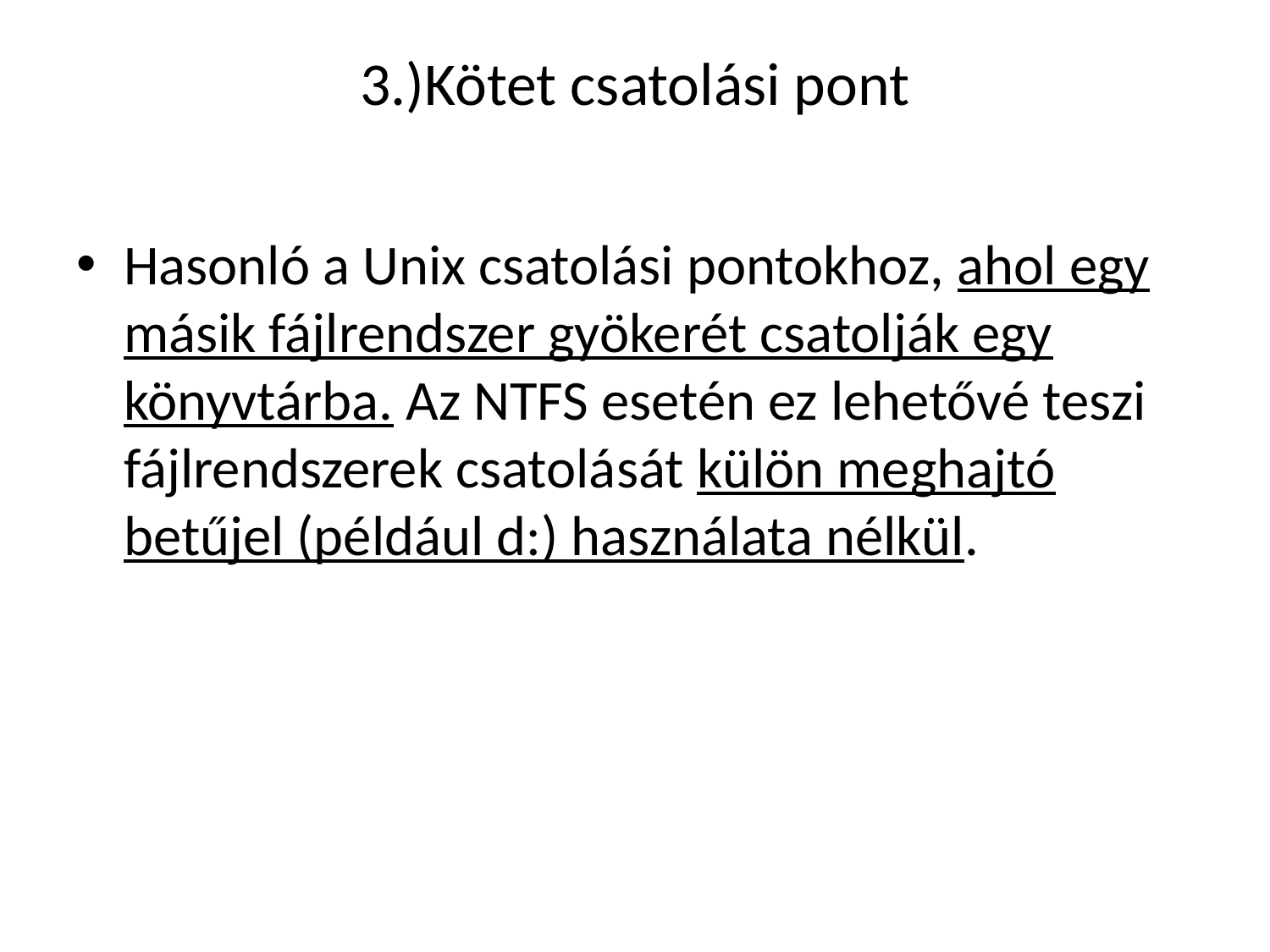

# 3.)Kötet csatolási pont
Hasonló a Unix csatolási pontokhoz, ahol egy másik fájlrendszer gyökerét csatolják egy könyvtárba. Az NTFS esetén ez lehetővé teszi fájlrendszerek csatolását külön meghajtó betűjel (például d:) használata nélkül.